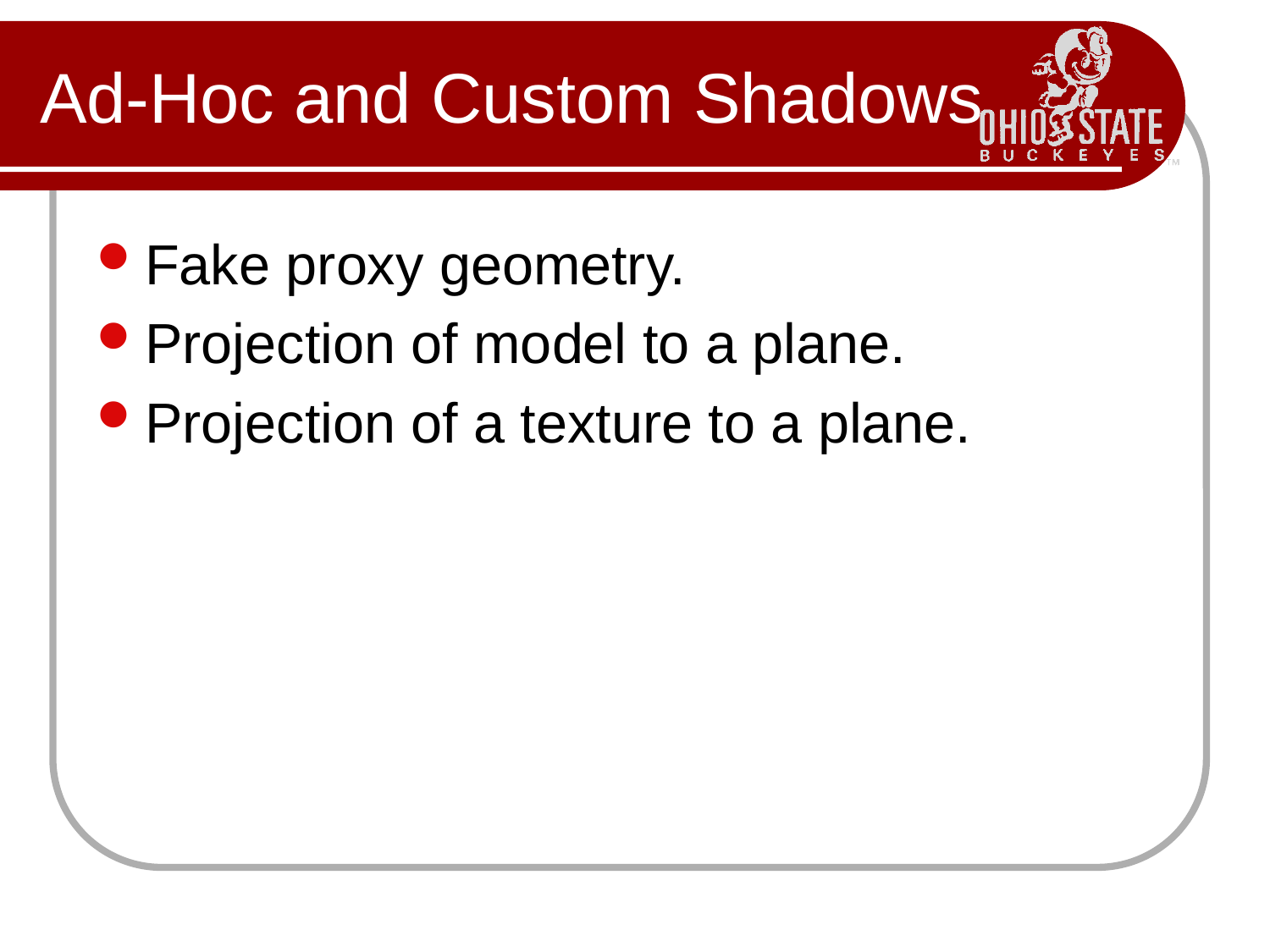

# Ad-Hoc and Custom Shadows
Fake proxy geometry.
Projection of model to a plane.
Projection of a texture to a plane.